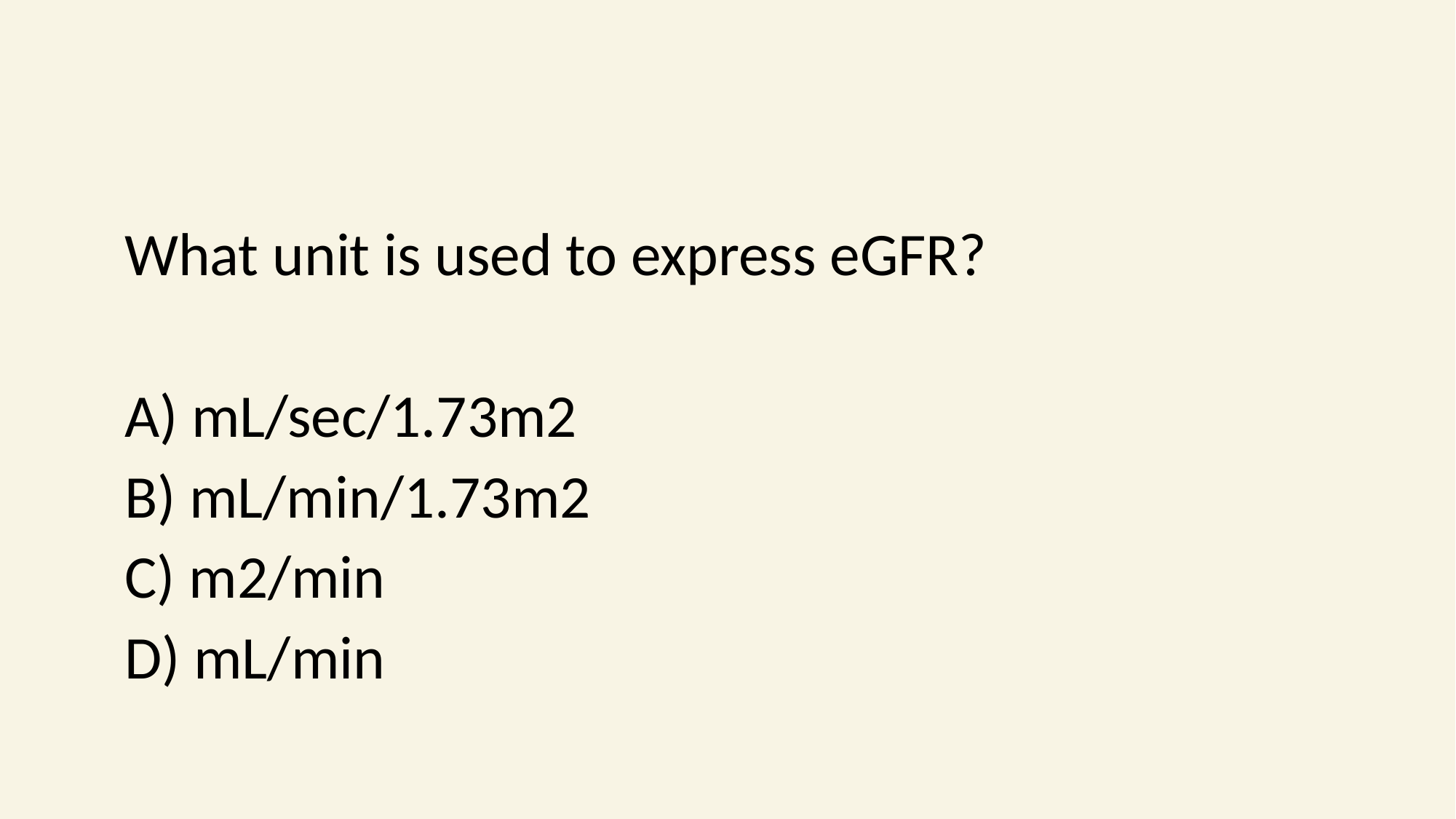

What unit is used to express eGFR?

A) mL/sec/1.73m2
B) mL/min/1.73m2
C) m2/min
D) mL/min